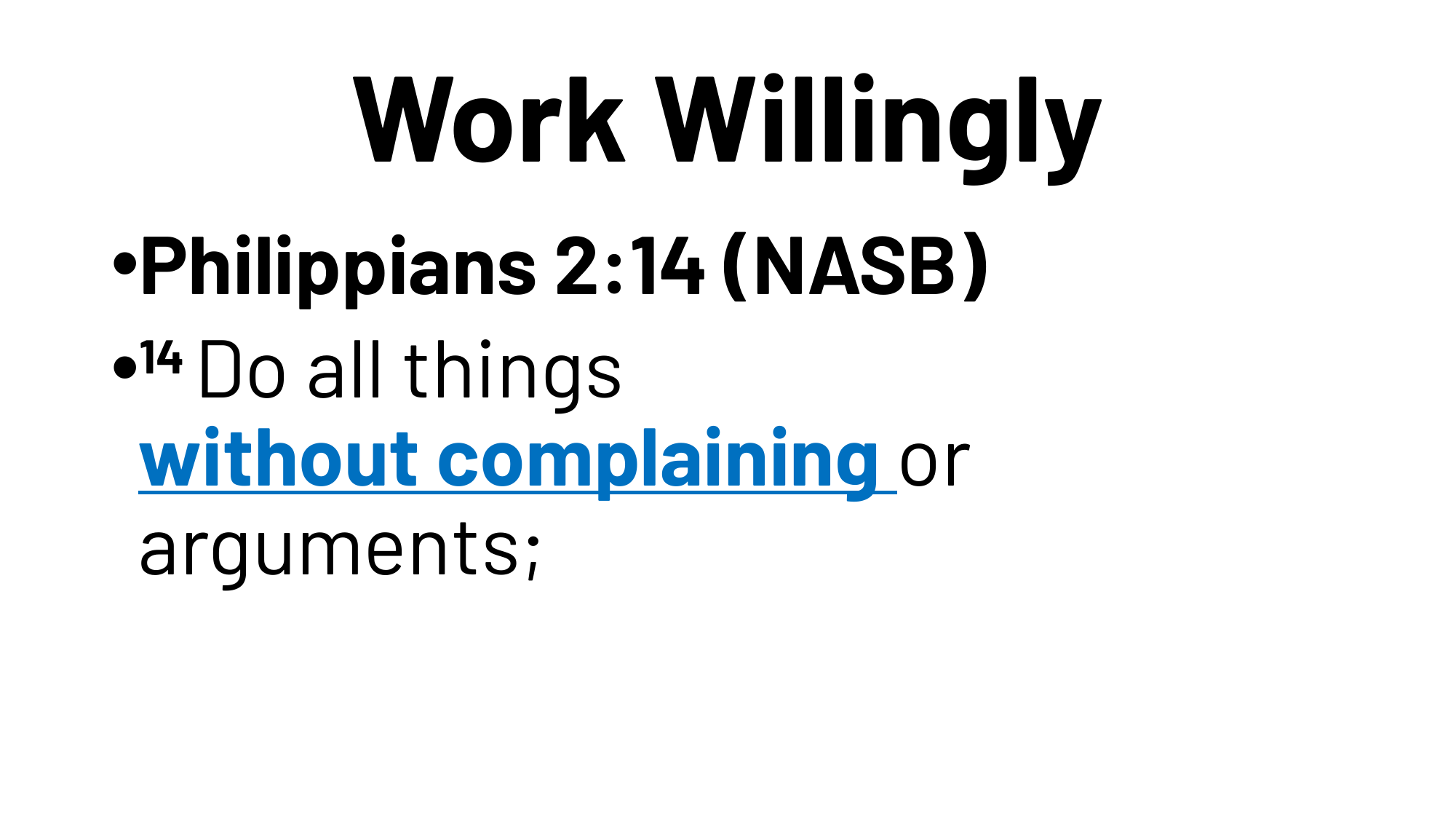

# Work Willingly
Philippians 2:14 (NASB)
14 Do all things without complaining or arguments;